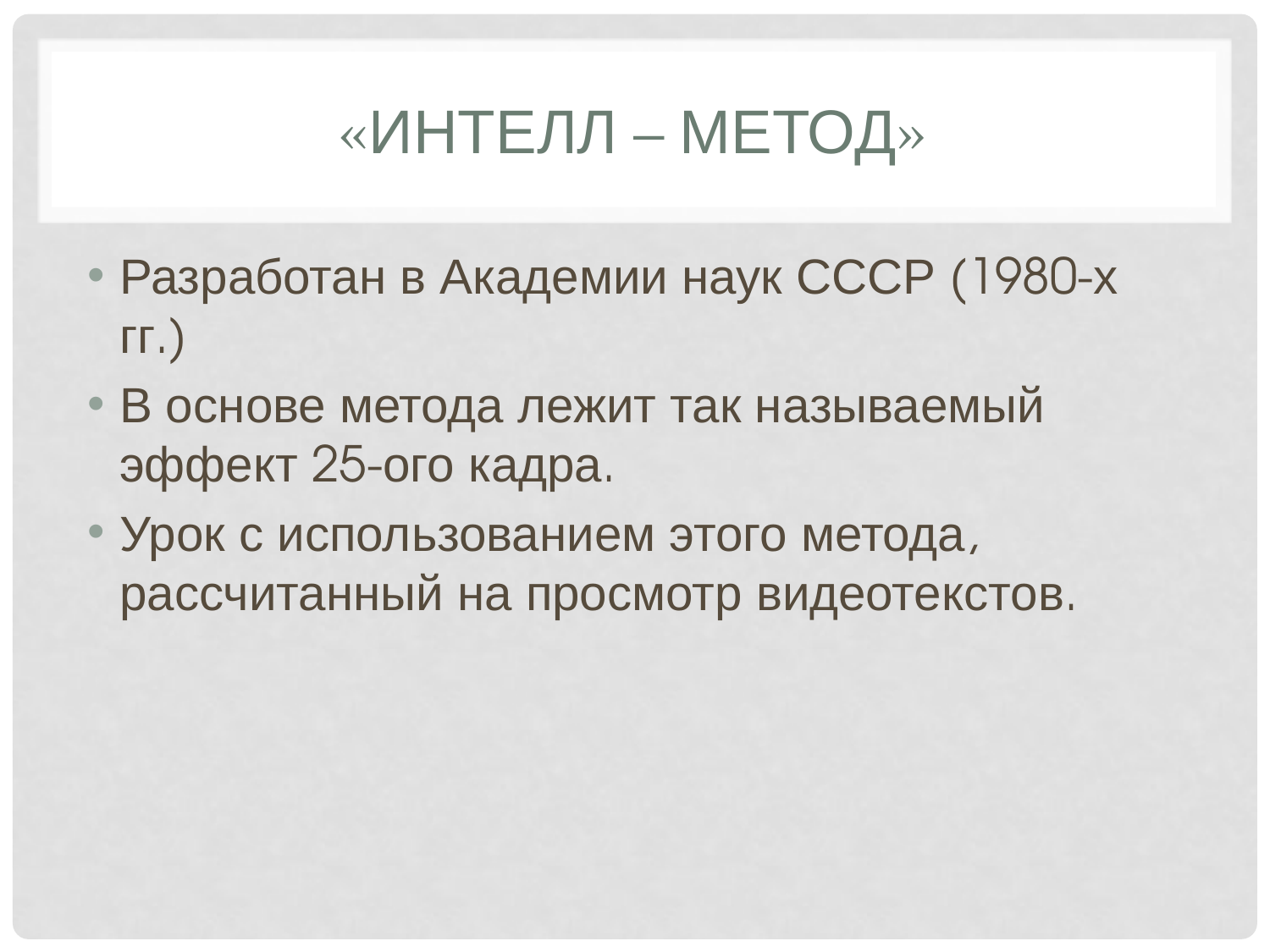

# «Интелл – метод»
Разработан в Академии наук СССР (1980-х гг.)
В основе метода лежит так называемый эффект 25-ого кадра.
Урок с использованием этого метода, рассчитанный на просмотр видеотекстов.